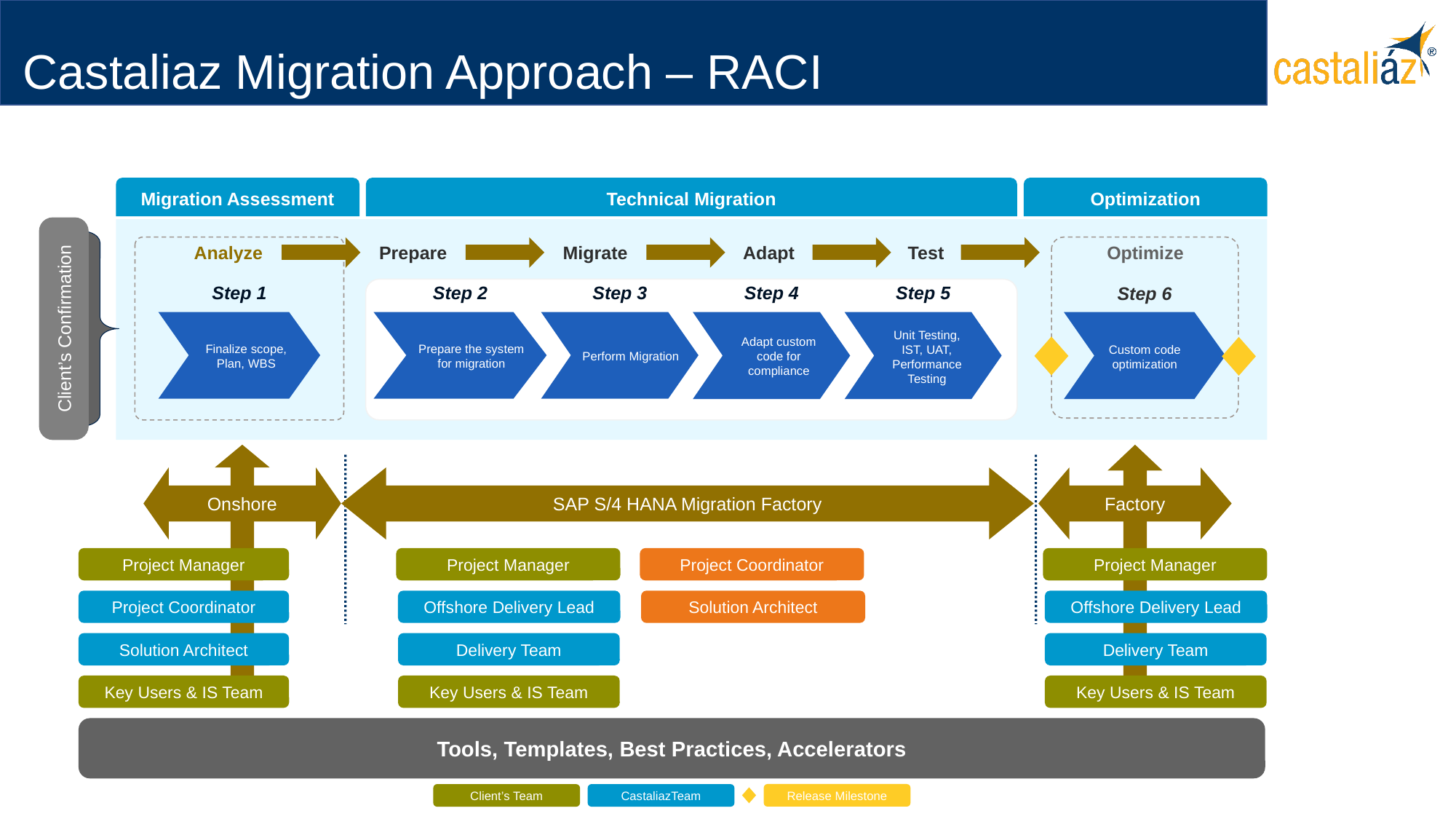

# Castaliaz Migration Approach – RACI
Migration Assessment
Technical Migration
Optimization
Client’s Confirmation

Analyze
Prepare
Migrate
Adapt
Test
Optimize

Step 1
Step 2
Step 3
Step 4
Step 5
Step 6

Custom code optimization

Unit Testing, IST, UAT, Performance Testing
Adapt custom code for compliance

Finalize scope,
Plan, WBS
Prepare the system for migration
Perform Migration

Onshore
SAP S/4 HANA Migration Factory
Factory
Project Manager
Project Manager
Project Coordinator
Project Manager
Project Coordinator
Offshore Delivery Lead
Solution Architect
Offshore Delivery Lead
Solution Architect
Delivery Team
Delivery Team
Key Users & IS Team
Key Users & IS Team
Key Users & IS Team
Tools, Templates, Best Practices, Accelerators
Release Milestone
Client’s Team
CastaliazTeam